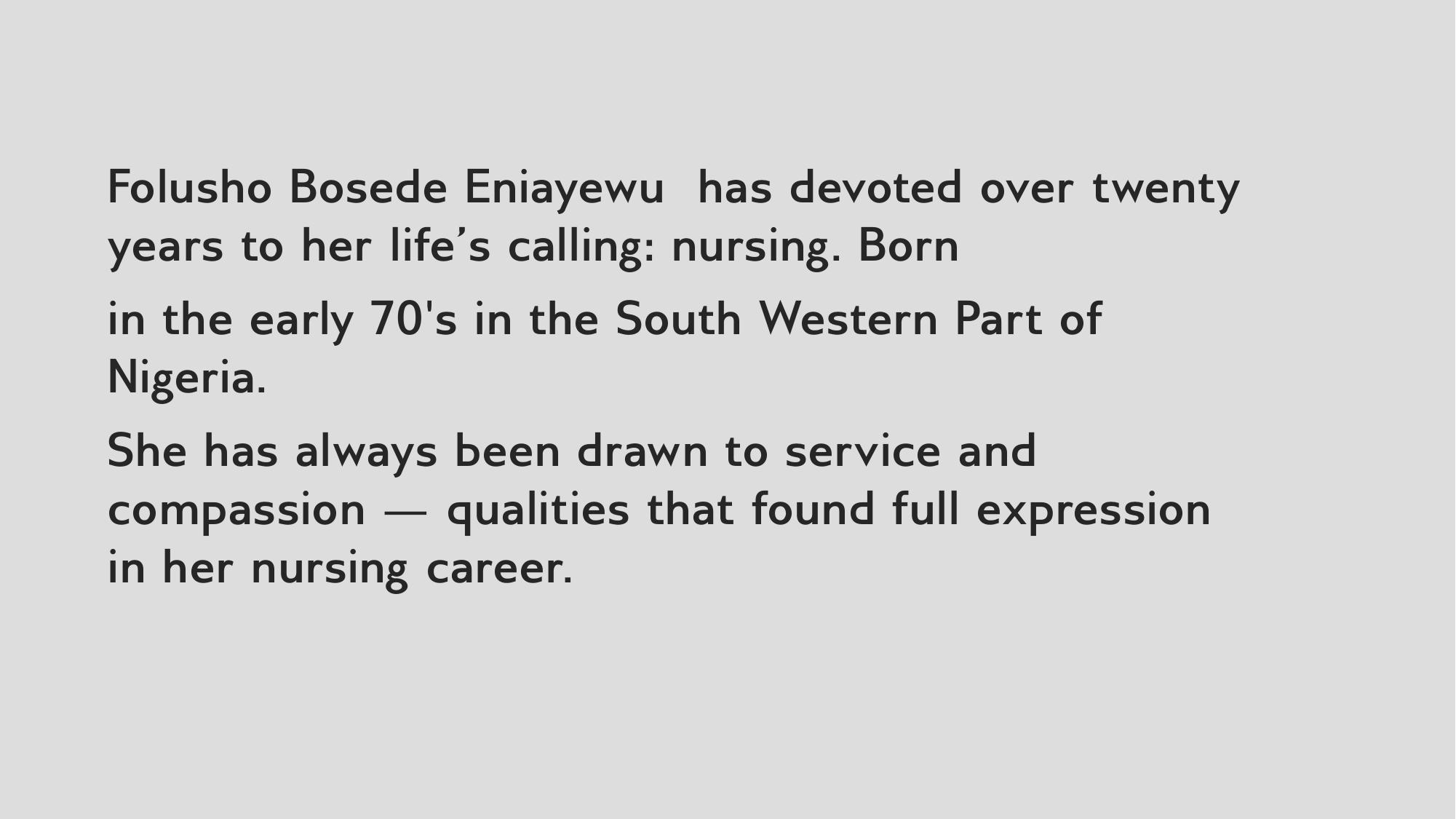

Folusho Bosede Eniayewu  has devoted over twenty years to her life’s calling: nursing. Born
in the early 70's in the South Western Part of Nigeria.
She has always been drawn to service and compassion — qualities that found full expression in her nursing career.